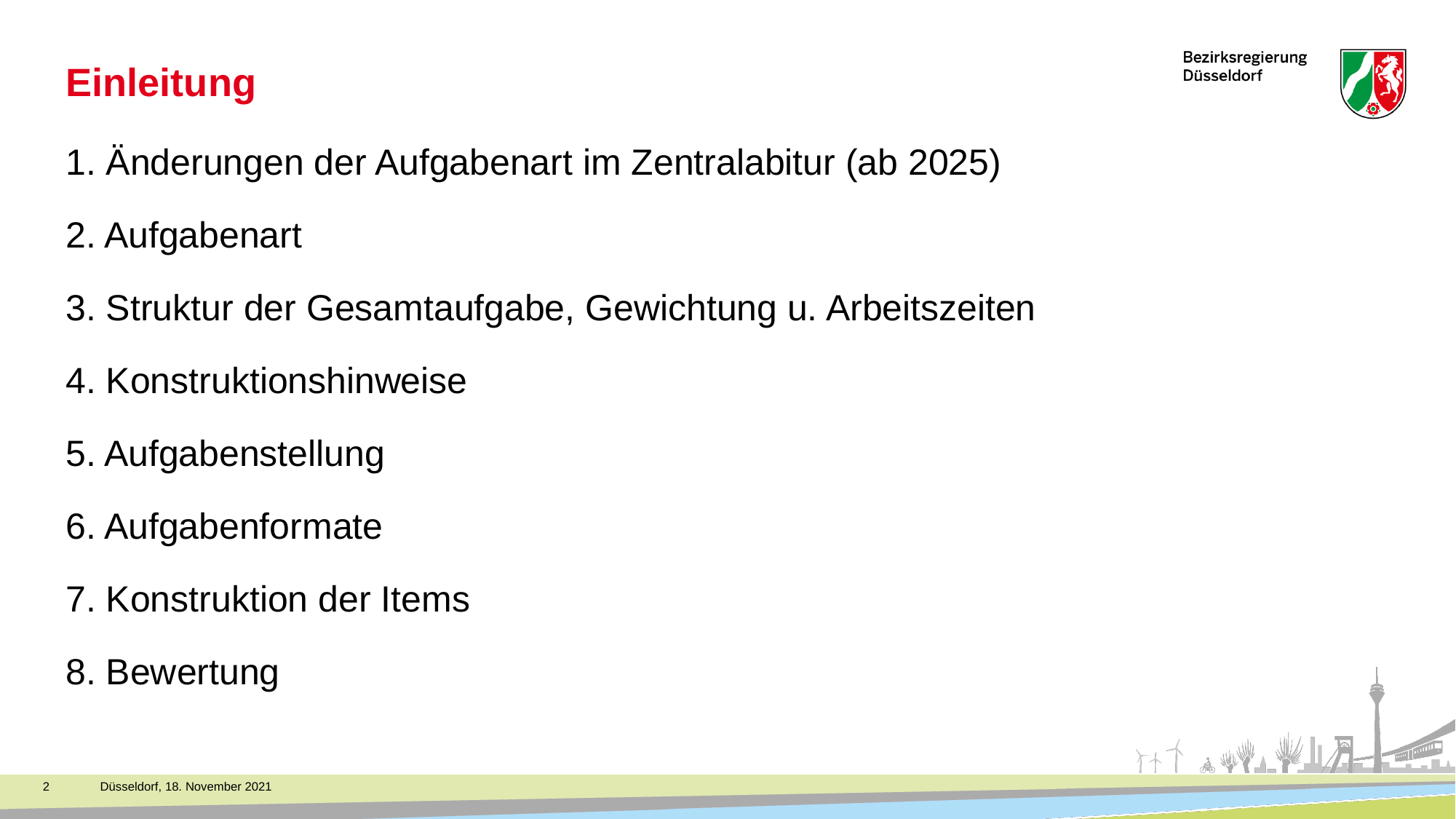

# Einleitung
1. Änderungen der Aufgabenart im Zentralabitur (ab 2025)
2. Aufgabenart
3. Struktur der Gesamtaufgabe, Gewichtung u. Arbeitszeiten
4. Konstruktionshinweise
5. Aufgabenstellung
6. Aufgabenformate
7. Konstruktion der Items
8. Bewertung

2
Düsseldorf, 18. November 2021